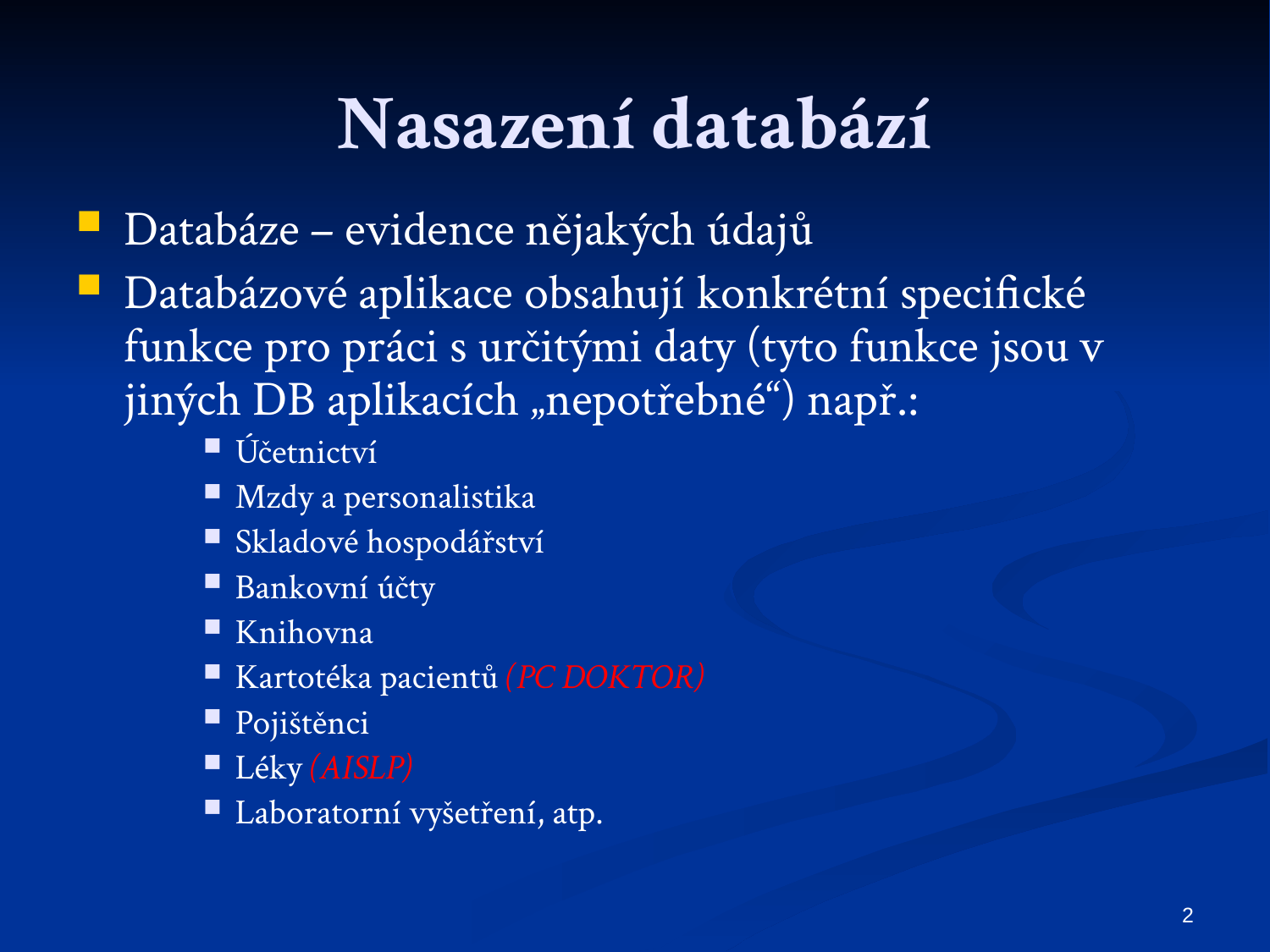

# Nasazení databází
Databáze – evidence nějakých údajů
Databázové aplikace obsahují konkrétní specifické funkce pro práci s určitými daty (tyto funkce jsou v jiných DB aplikacích „nepotřebné“) např.:
Účetnictví
Mzdy a personalistika
Skladové hospodářství
Bankovní účty
Knihovna
Kartotéka pacientů (PC DOKTOR)
Pojištěnci
Léky (AISLP)
Laboratorní vyšetření, atp.
2